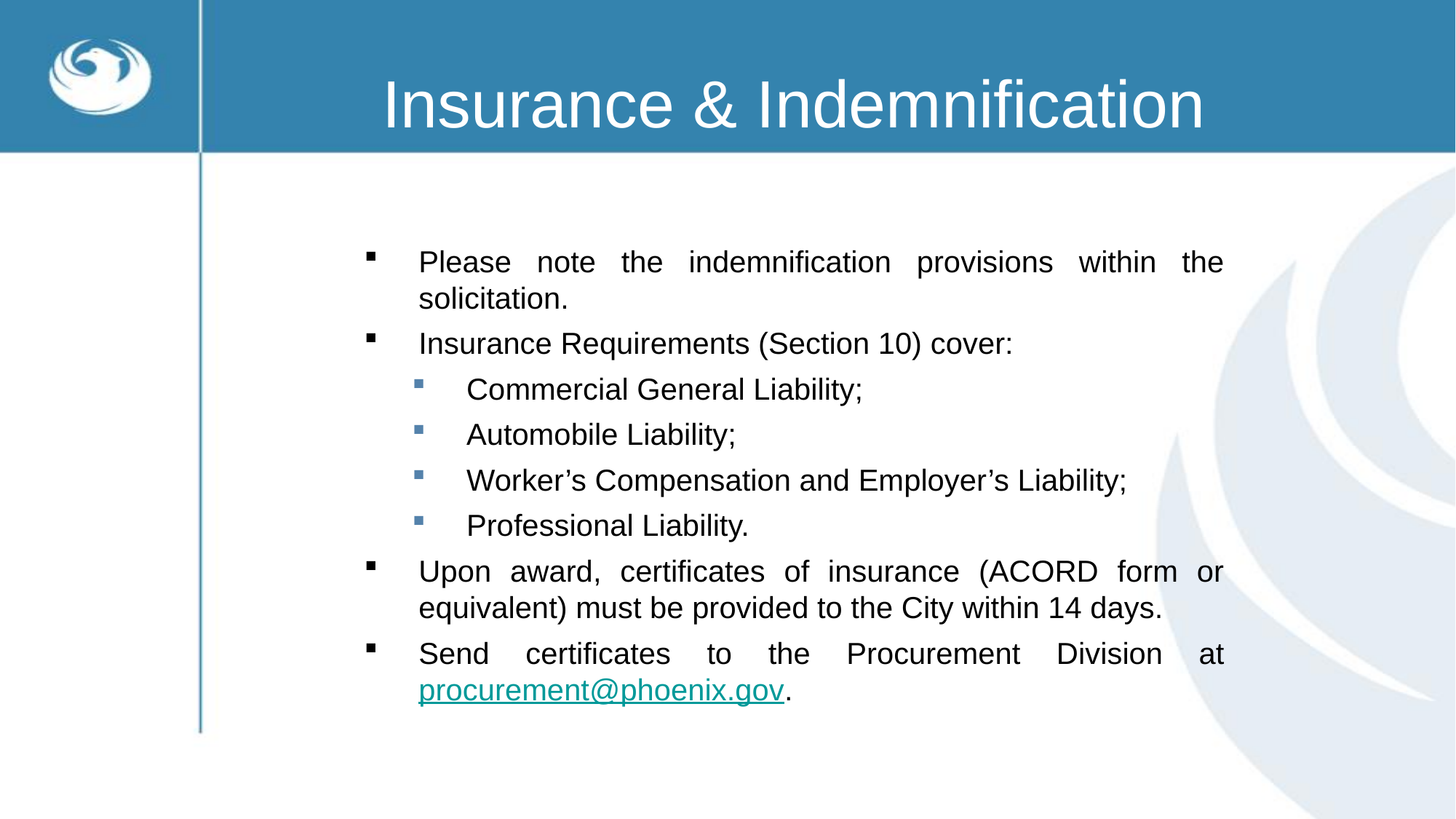

# Insurance & Indemnification

Please note the indemnification provisions within the solicitation.
Insurance Requirements (Section 10) cover:
Commercial General Liability;
Automobile Liability;
Worker’s Compensation and Employer’s Liability;
Professional Liability.
Upon award, certificates of insurance (ACORD form or equivalent) must be provided to the City within 14 days.
Send certificates to the Procurement Division at procurement@phoenix.gov.